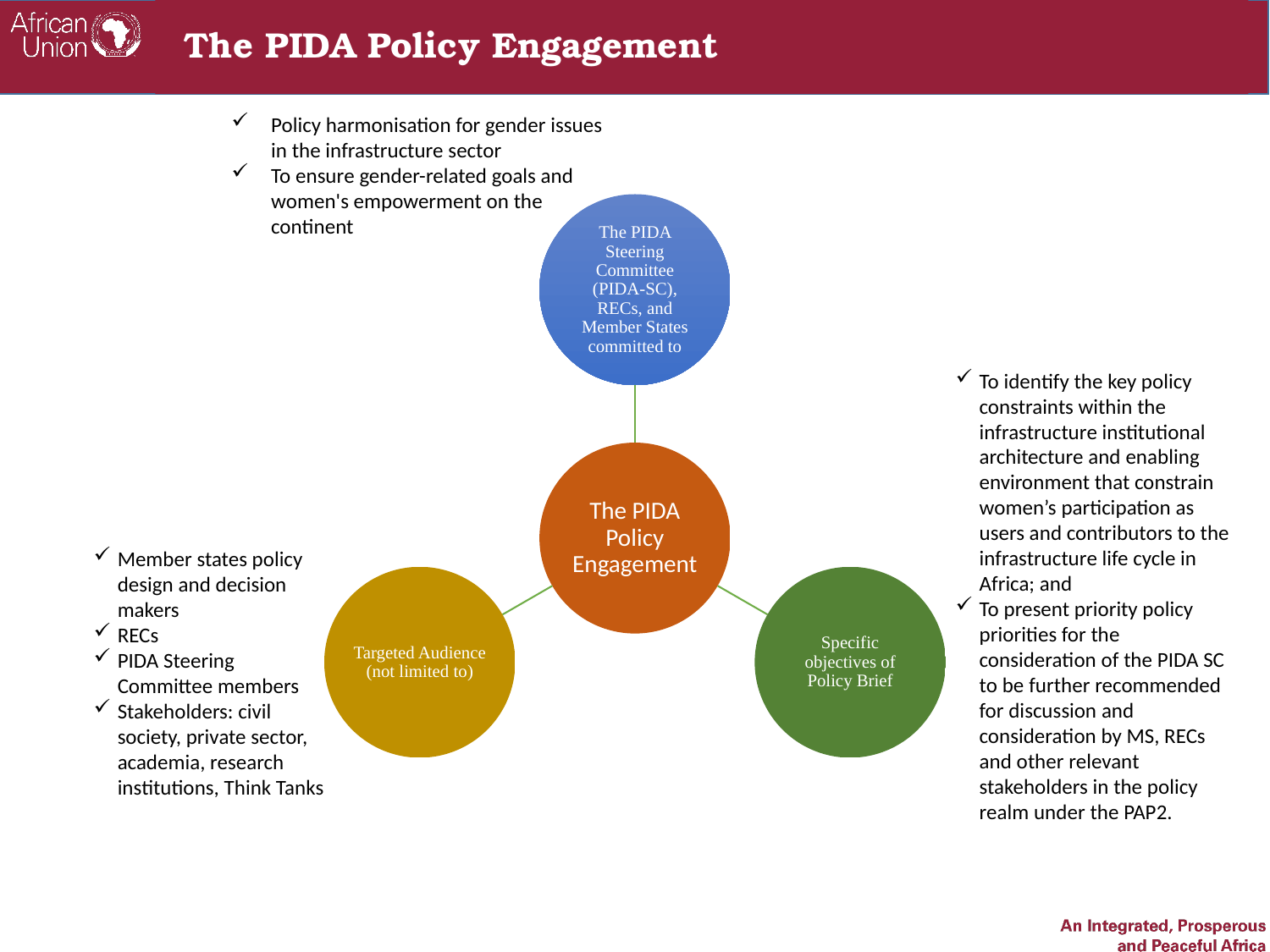

# The PIDA Policy Engagement
Policy harmonisation for gender issues in the infrastructure sector
To ensure gender-related goals and women's empowerment on the continent

The PIDA Policy Engagement

The PIDA Steering Committee (PIDA-SC), RECs, and Member States committed to

Specific objectives of Policy Brief

Targeted Audience (not limited to)
To identify the key policy constraints within the infrastructure institutional architecture and enabling environment that constrain women’s participation as users and contributors to the infrastructure life cycle in Africa; and
To present priority policy priorities for the consideration of the PIDA SC to be further recommended for discussion and consideration by MS, RECs and other relevant stakeholders in the policy realm under the PAP2.

Member states policy design and decision makers
RECs
PIDA Steering Committee members
Stakeholders: civil society, private sector, academia, research institutions, Think Tanks